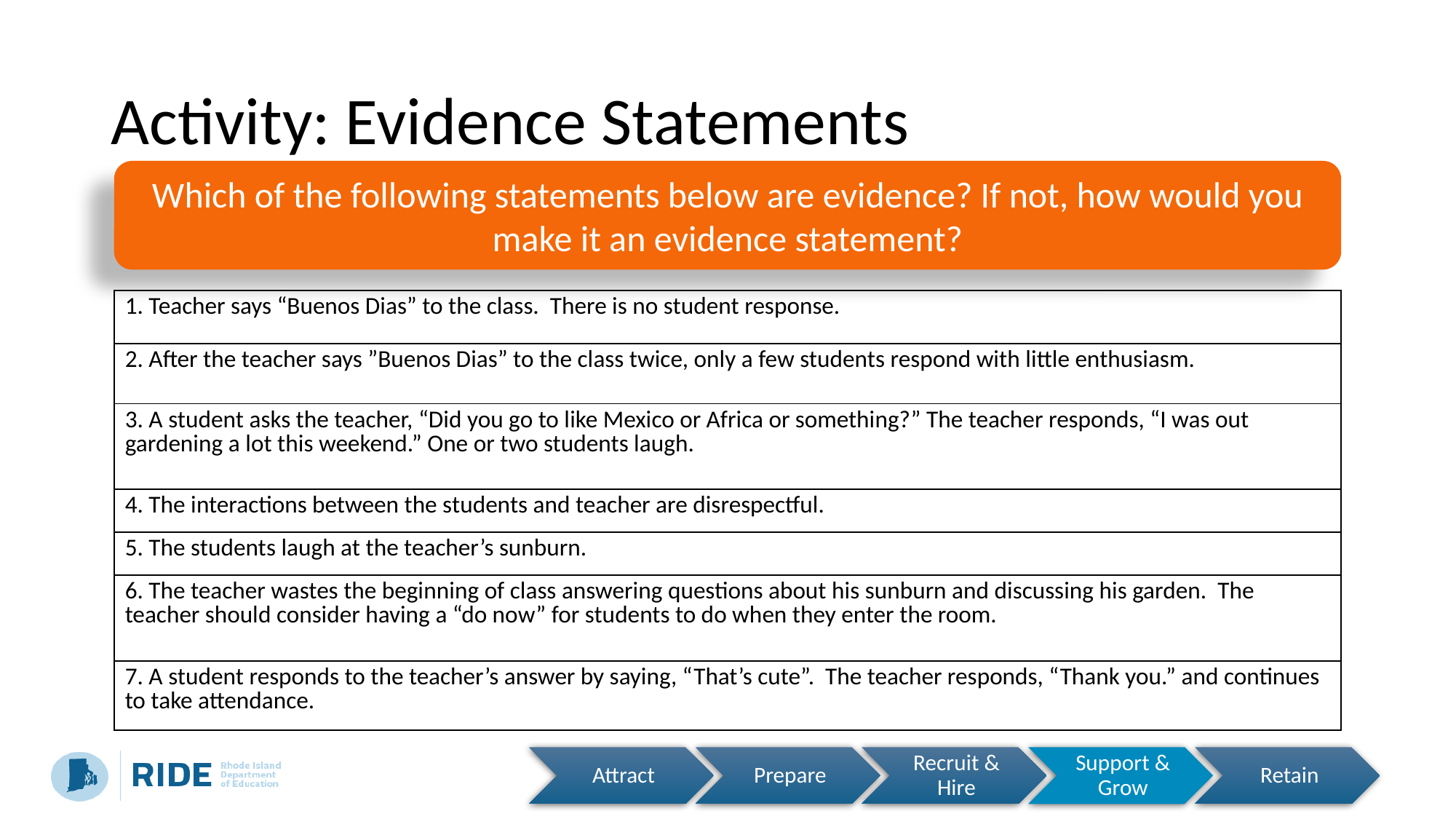

# Activity: Evidence Statements
Which of the following statements below are evidence? If not, how would you make it an evidence statement?
| 1. Teacher says “Buenos Dias” to the class. There is no student response. |
| --- |
| 2. After the teacher says ”Buenos Dias” to the class twice, only a few students respond with little enthusiasm. |
| 3. A student asks the teacher, “Did you go to like Mexico or Africa or something?” The teacher responds, “I was out gardening a lot this weekend.” One or two students laugh. |
| 4. The interactions between the students and teacher are disrespectful. |
| 5. The students laugh at the teacher’s sunburn. |
| 6. The teacher wastes the beginning of class answering questions about his sunburn and discussing his garden. The teacher should consider having a “do now” for students to do when they enter the room. |
| 7. A student responds to the teacher’s answer by saying, “That’s cute”. The teacher responds, “Thank you.” and continues to take attendance. |